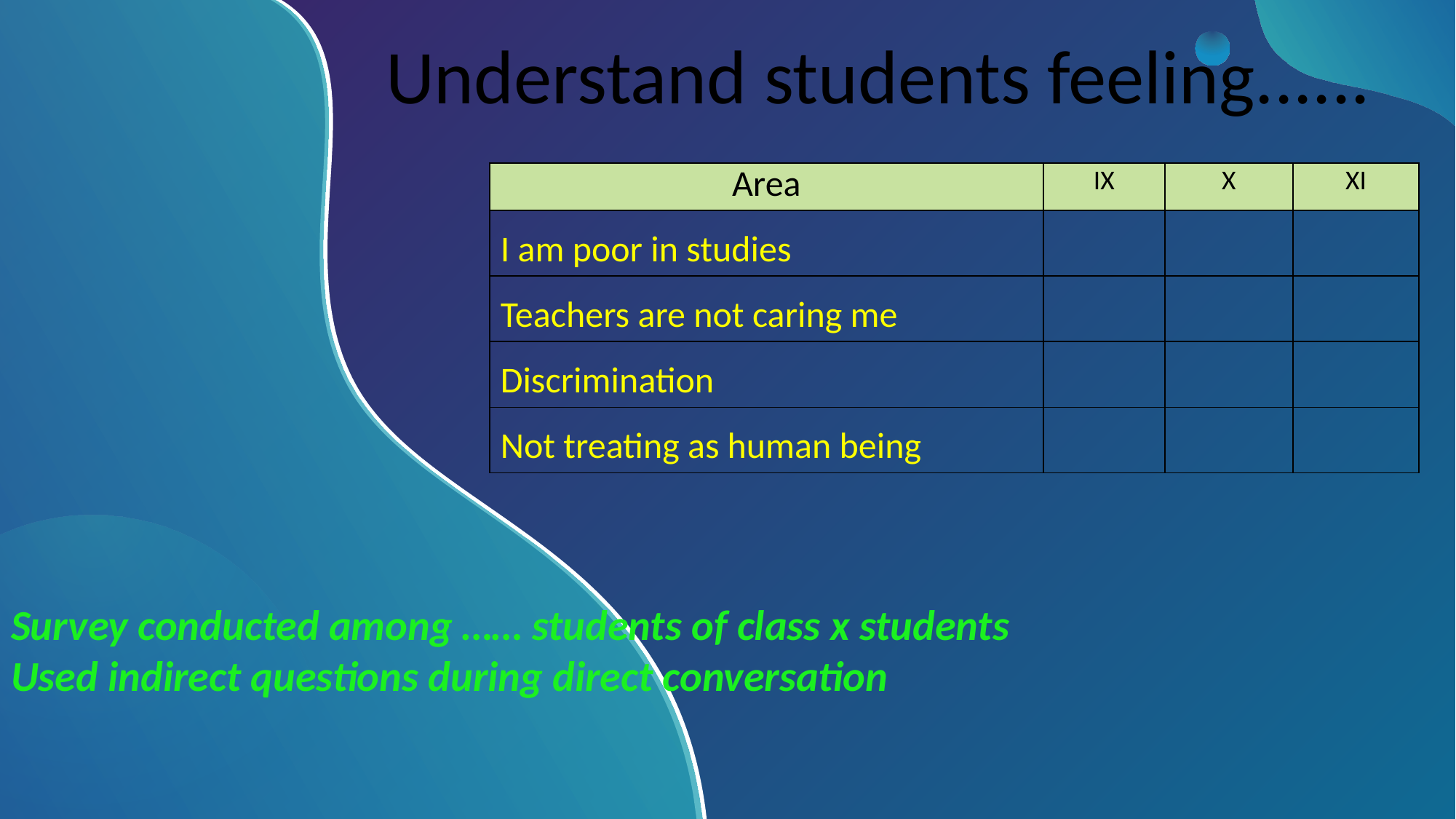

Understand students feeling......
| Area | IX | X | XI |
| --- | --- | --- | --- |
| I am poor in studies |  |  |  |
| Teachers are not caring me |  |  |  |
| Discrimination |  |  |  |
| Not treating as human being |  |  |  |

Survey conducted among …… students of class x students
Used indirect questions during direct conversation